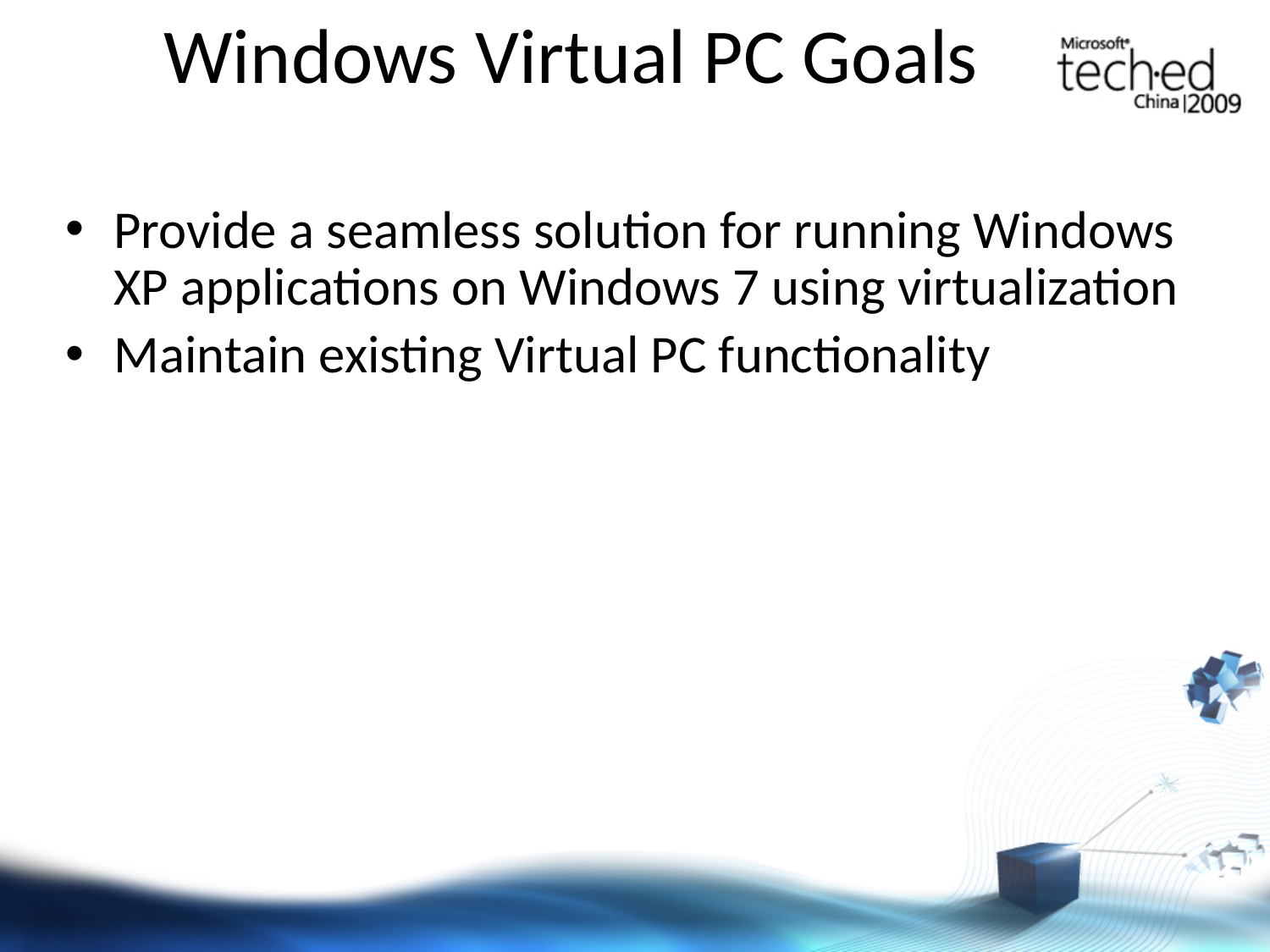

# Windows Virtual PC Goals
Provide a seamless solution for running Windows XP applications on Windows 7 using virtualization
Maintain existing Virtual PC functionality